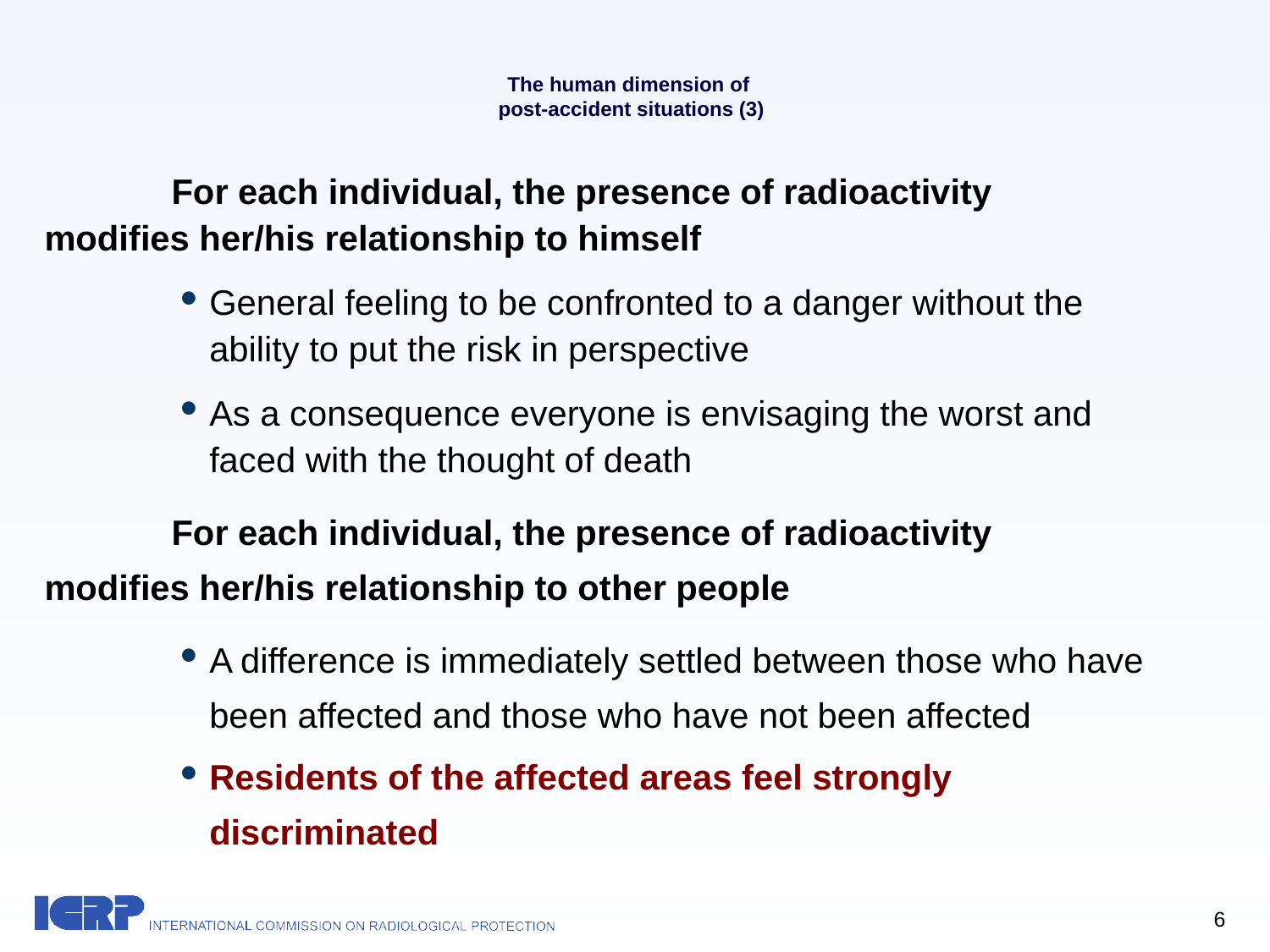

# The human dimension of post-accident situations (3)
	For each individual, the presence of radioactivity 	modifies her/his relationship to himself
General feeling to be confronted to a danger without the ability to put the risk in perspective
As a consequence everyone is envisaging the worst and faced with the thought of death
	For each individual, the presence of radioactivity 	modifies her/his relationship to other people
A difference is immediately settled between those who have been affected and those who have not been affected
Residents of the affected areas feel strongly discriminated

6